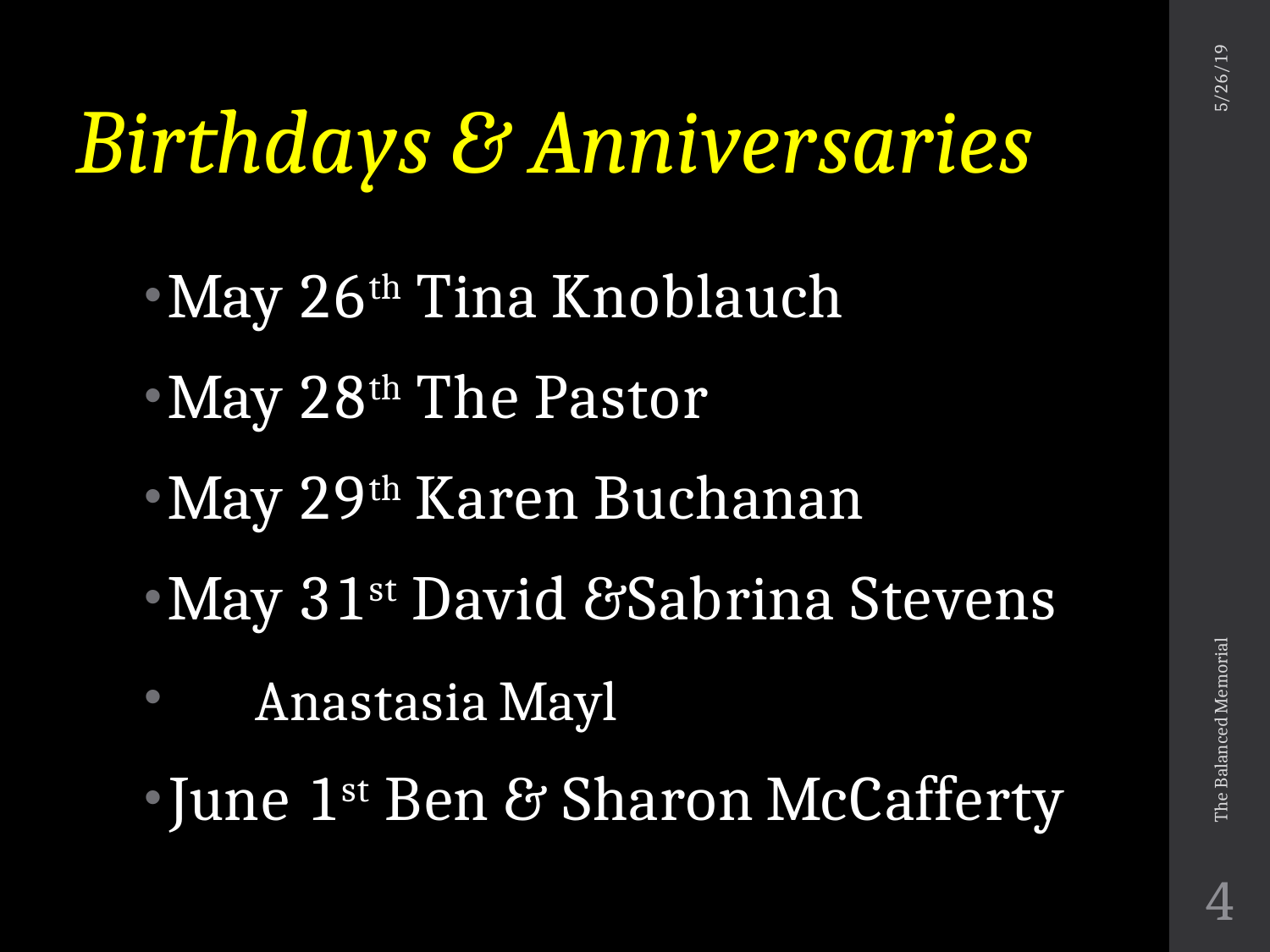

# Birthdays & Anniversaries
5/26/19
May 26th Tina Knoblauch
May 28th The Pastor
May 29th Karen Buchanan
May 31st David &Sabrina Stevens
      Anastasia Mayl
June 1st Ben & Sharon McCafferty

The Balanced Memorial
4